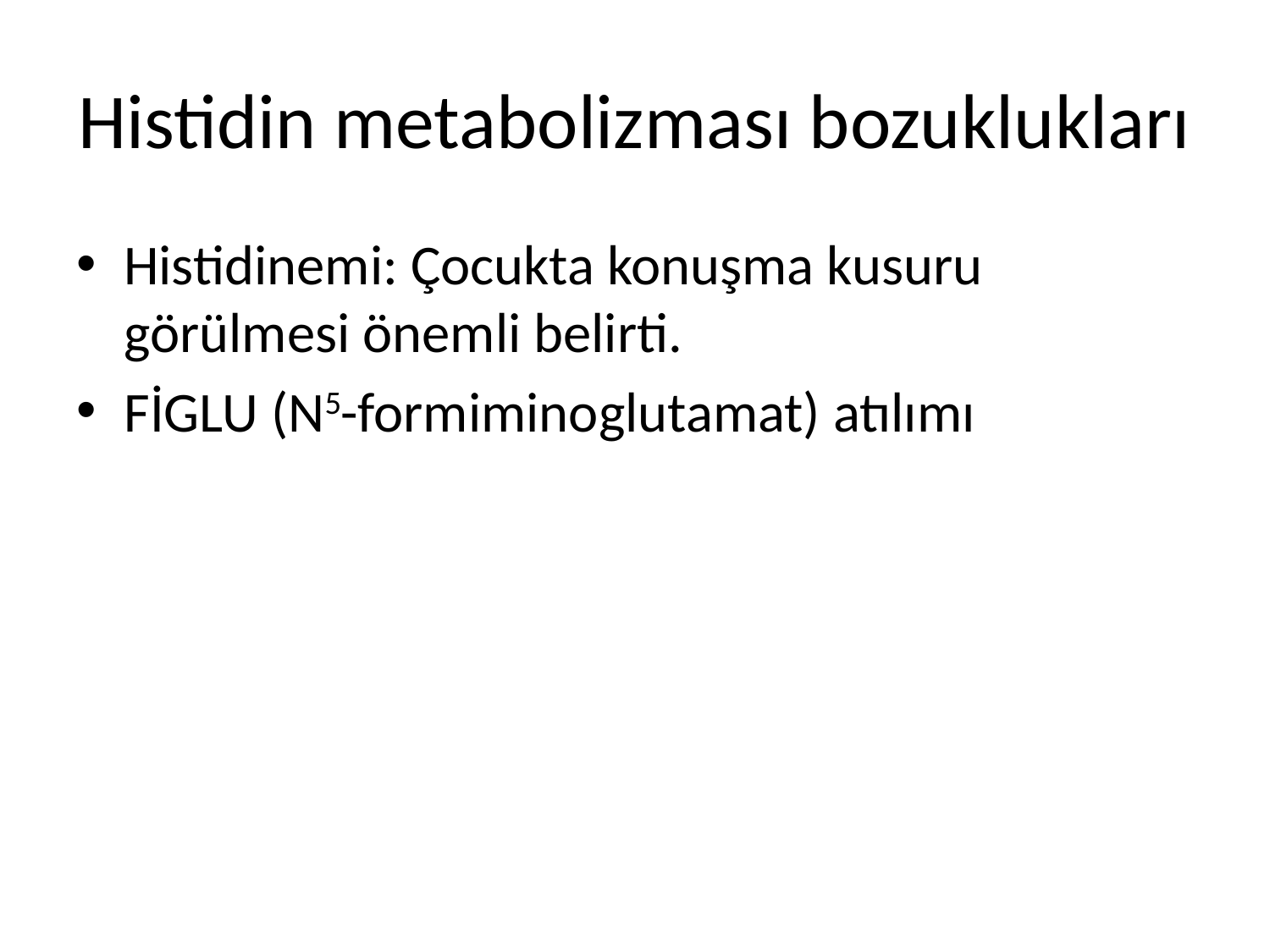

# Histidin metabolizması bozuklukları
Histidinemi: Çocukta konuşma kusuru görülmesi önemli belirti.
FİGLU (N5-formiminoglutamat) atılımı